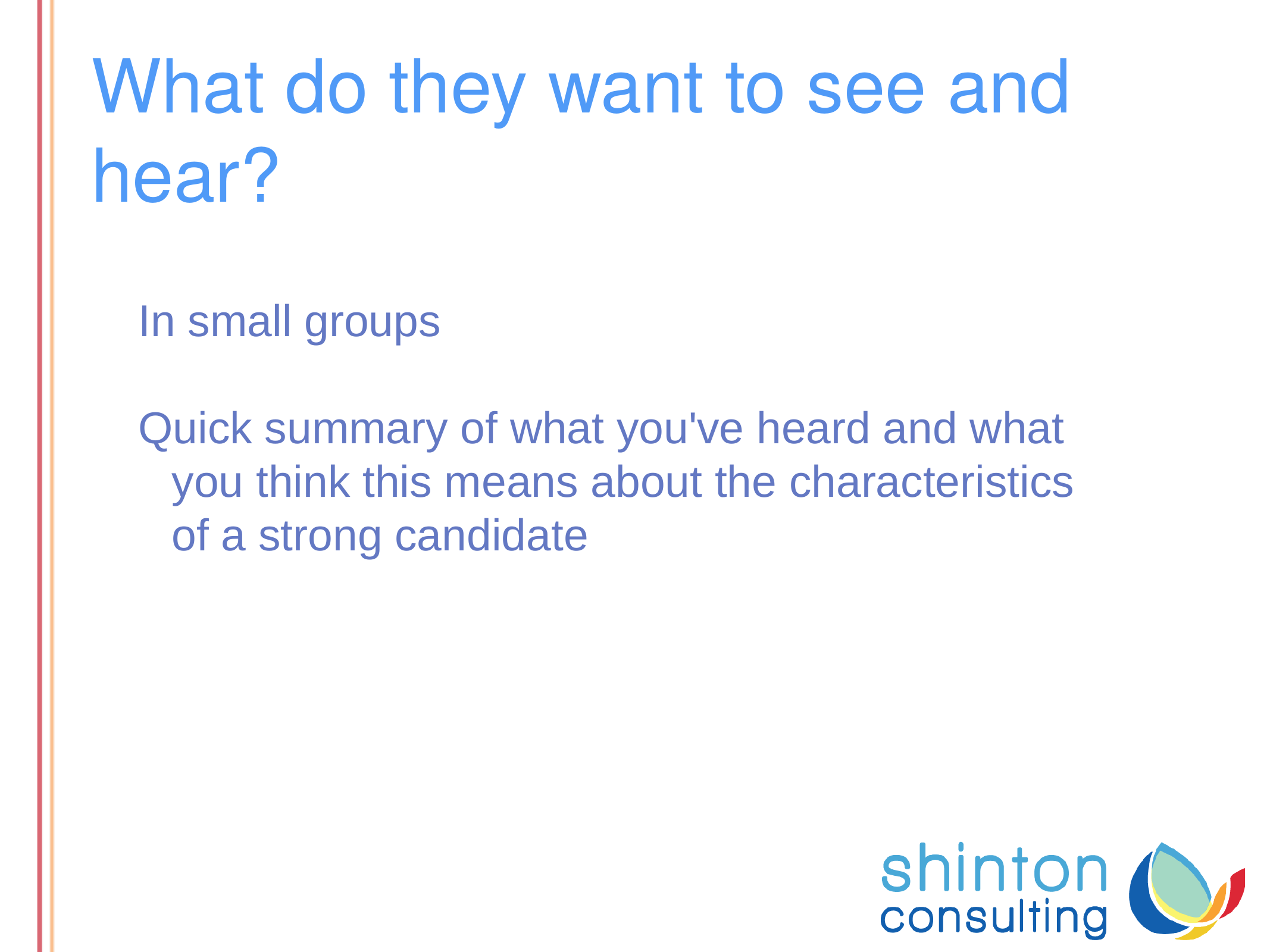

# What do they want to see and hear?
In small groups

Quick summary of what you've heard and what you think this means about the characteristics of a strong candidate